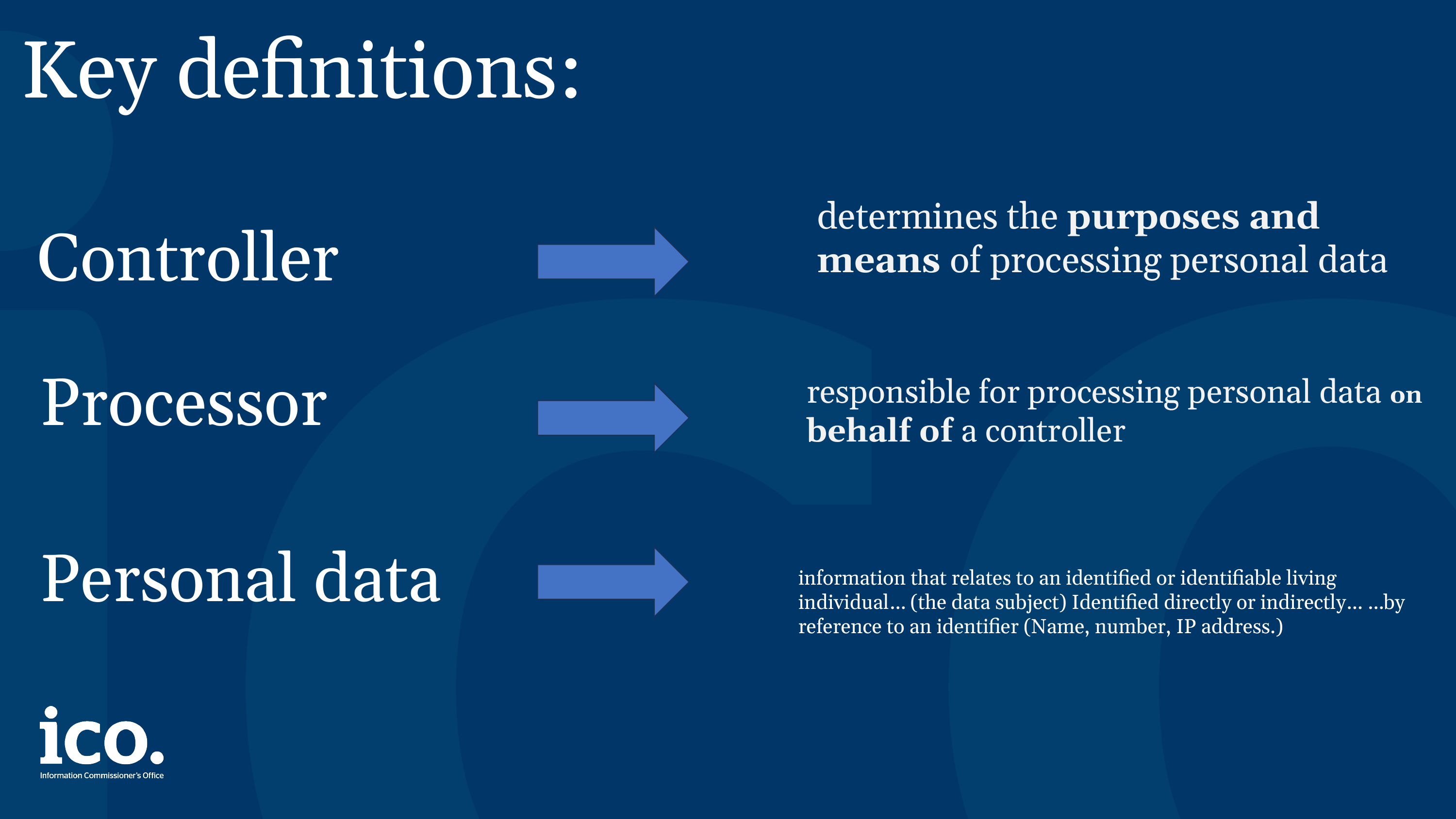

Key definitions:
determines the purposes and means of processing personal data
Controller

Processor
responsible for processing personal data on behalf of a controller

Personal data

information that relates to an identified or identifiable living individual… (the data subject) Identified directly or indirectly… …by reference to an identifier (Name, number, IP address.)